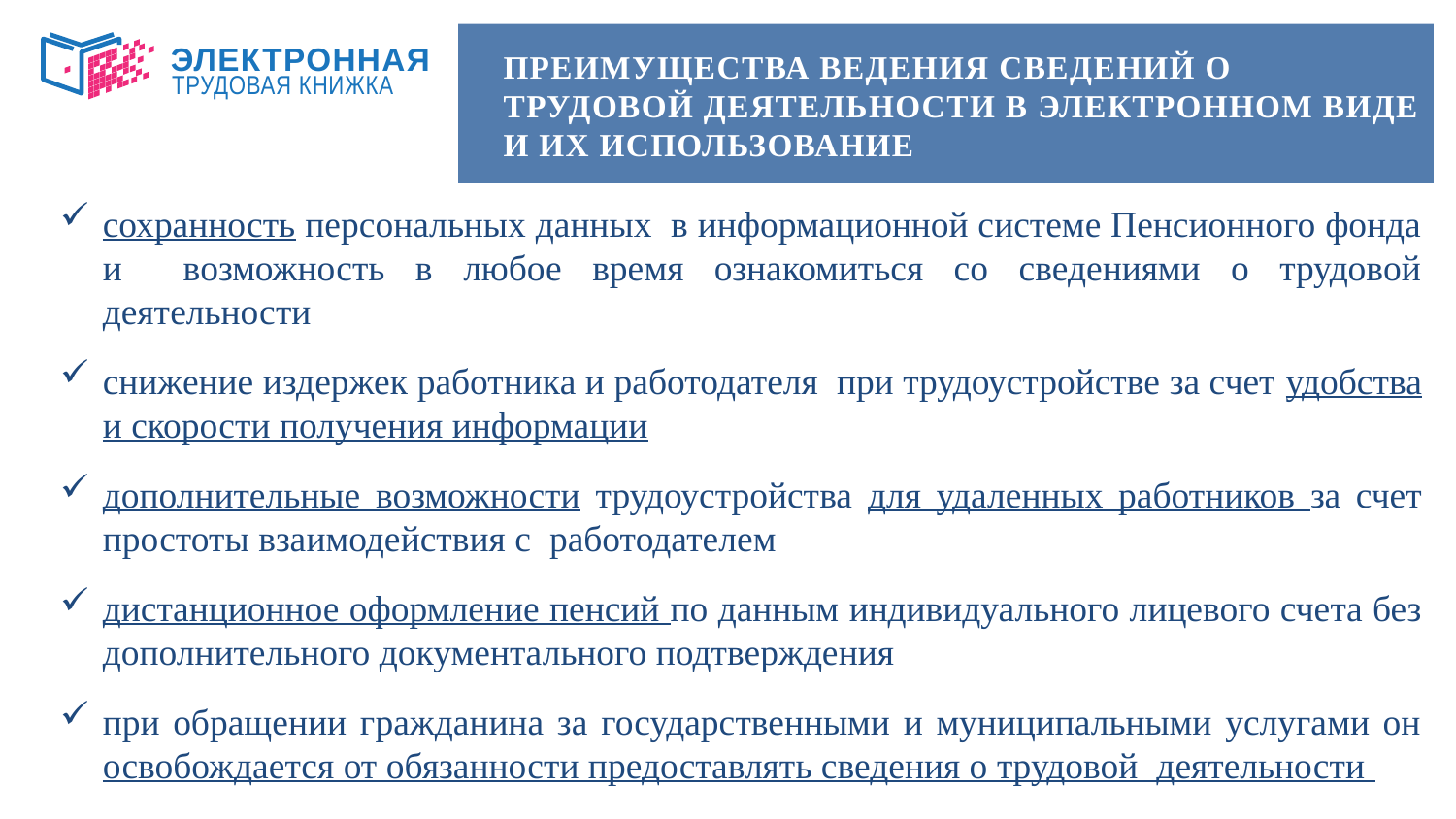

# ПРЕИМУЩЕСТВА ВЕДЕНИЯ СВЕДЕНИЙ О ТРУДОВОЙ ДЕЯТЕЛЬНОСТИ В ЭЛЕКТРОННОМ ВИДЕ И ИХ ИСПОЛЬЗОВАНИЕ
ЭЛЕКТРОННАЯ

ТРУДОВАЯ КНИЖКА

сохранность персональных данных  в информационной системе Пенсионного фонда и  возможность в любое время ознакомиться со сведениями о трудовой деятельности
снижение издержек работника и работодателя  при трудоустройстве за счет удобства и скорости получения информации
дополнительные возможности трудоустройства для удаленных работников за счет простоты взаимодействия с  работодателем
дистанционное оформление пенсий по данным индивидуального лицевого счета без дополнительного документального подтверждения
при обращении гражданина за государственными и муниципальными услугами он освобождается от обязанности предоставлять сведения о трудовой  деятельности